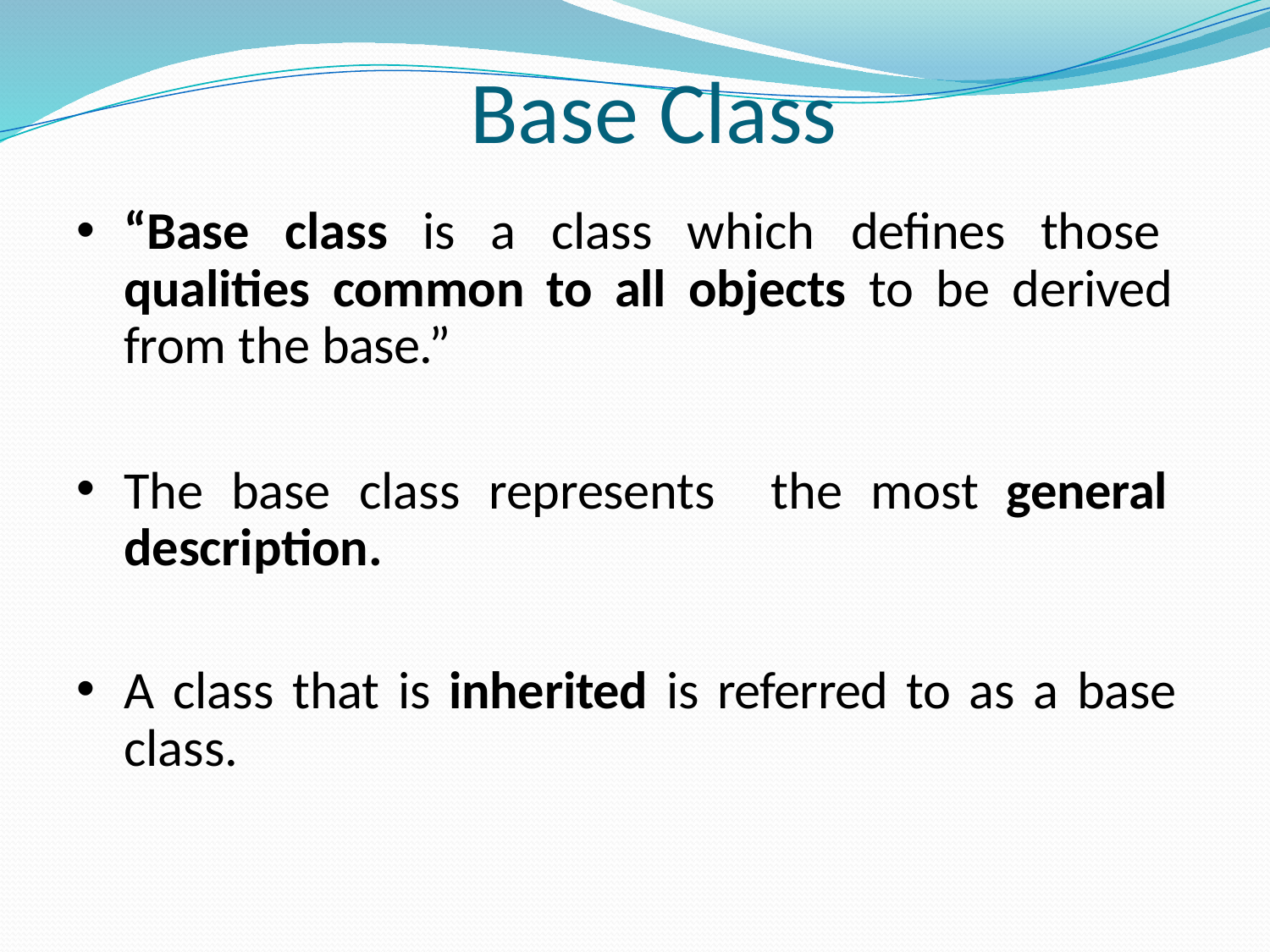

# Base Class
“Base class is a class which defines those  qualities common to all objects to be derived  from the base.”

The base class represents  the most general  description.

A class that is inherited is referred to as a base  class.